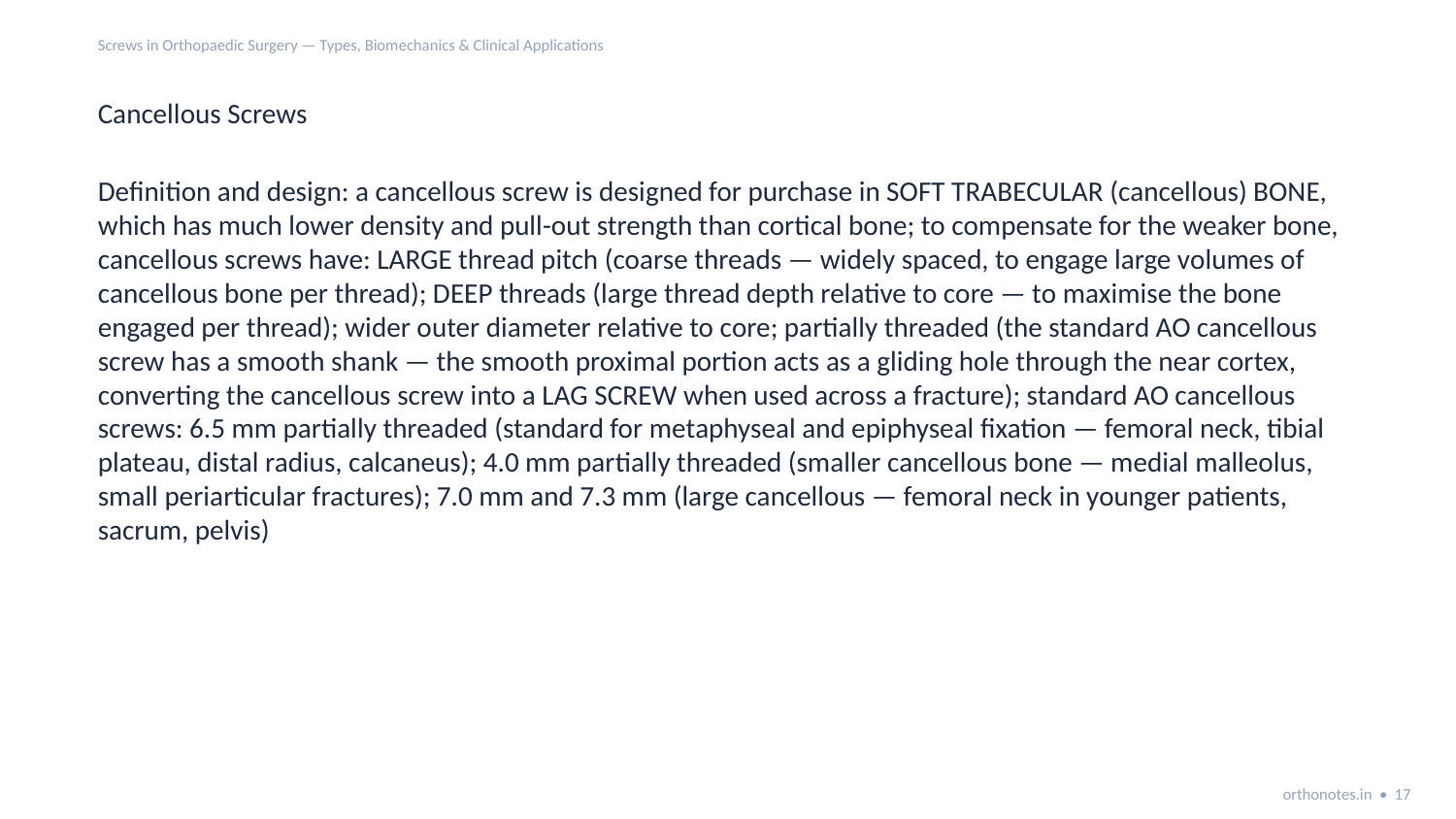

Screws in Orthopaedic Surgery — Types, Biomechanics & Clinical Applications
Cancellous Screws
Definition and design: a cancellous screw is designed for purchase in SOFT TRABECULAR (cancellous) BONE, which has much lower density and pull-out strength than cortical bone; to compensate for the weaker bone, cancellous screws have: LARGE thread pitch (coarse threads — widely spaced, to engage large volumes of cancellous bone per thread); DEEP threads (large thread depth relative to core — to maximise the bone engaged per thread); wider outer diameter relative to core; partially threaded (the standard AO cancellous screw has a smooth shank — the smooth proximal portion acts as a gliding hole through the near cortex, converting the cancellous screw into a LAG SCREW when used across a fracture); standard AO cancellous screws: 6.5 mm partially threaded (standard for metaphyseal and epiphyseal fixation — femoral neck, tibial plateau, distal radius, calcaneus); 4.0 mm partially threaded (smaller cancellous bone — medial malleolus, small periarticular fractures); 7.0 mm and 7.3 mm (large cancellous — femoral neck in younger patients, sacrum, pelvis)
orthonotes.in  •  17